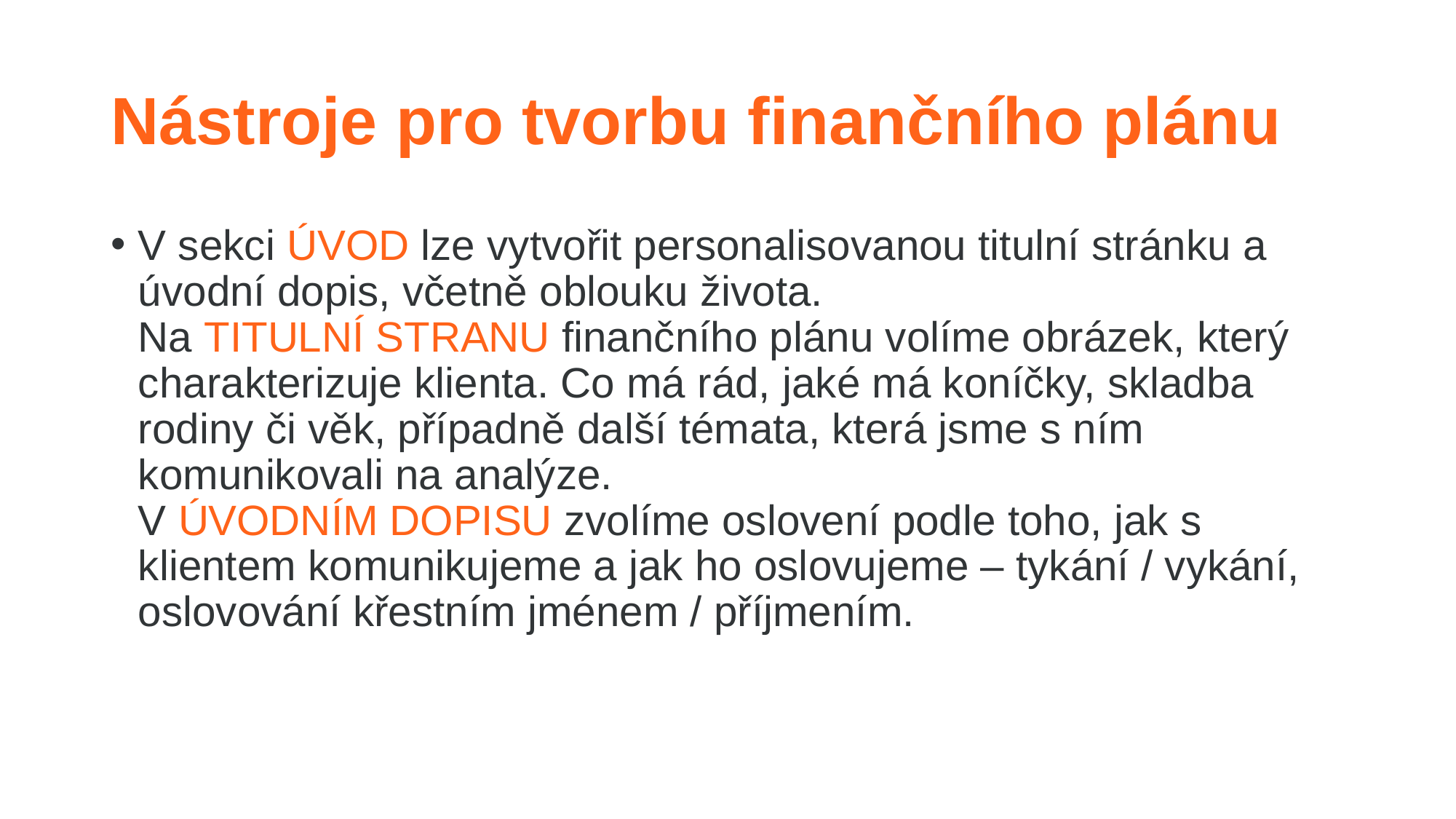

# Nástroje pro tvorbu finančního plánu
V sekci ÚVOD lze vytvořit personalisovanou titulní stránku a úvodní dopis, včetně oblouku života.
Na TITULNÍ STRANU finančního plánu volíme obrázek, který charakterizuje klienta. Co má rád, jaké má koníčky, skladba rodiny či věk, případně další témata, která jsme s ním komunikovali na analýze.
V ÚVODNÍM DOPISU zvolíme oslovení podle toho, jak s klientem komunikujeme a jak ho oslovujeme – tykání / vykání, oslovování křestním jménem / příjmením.